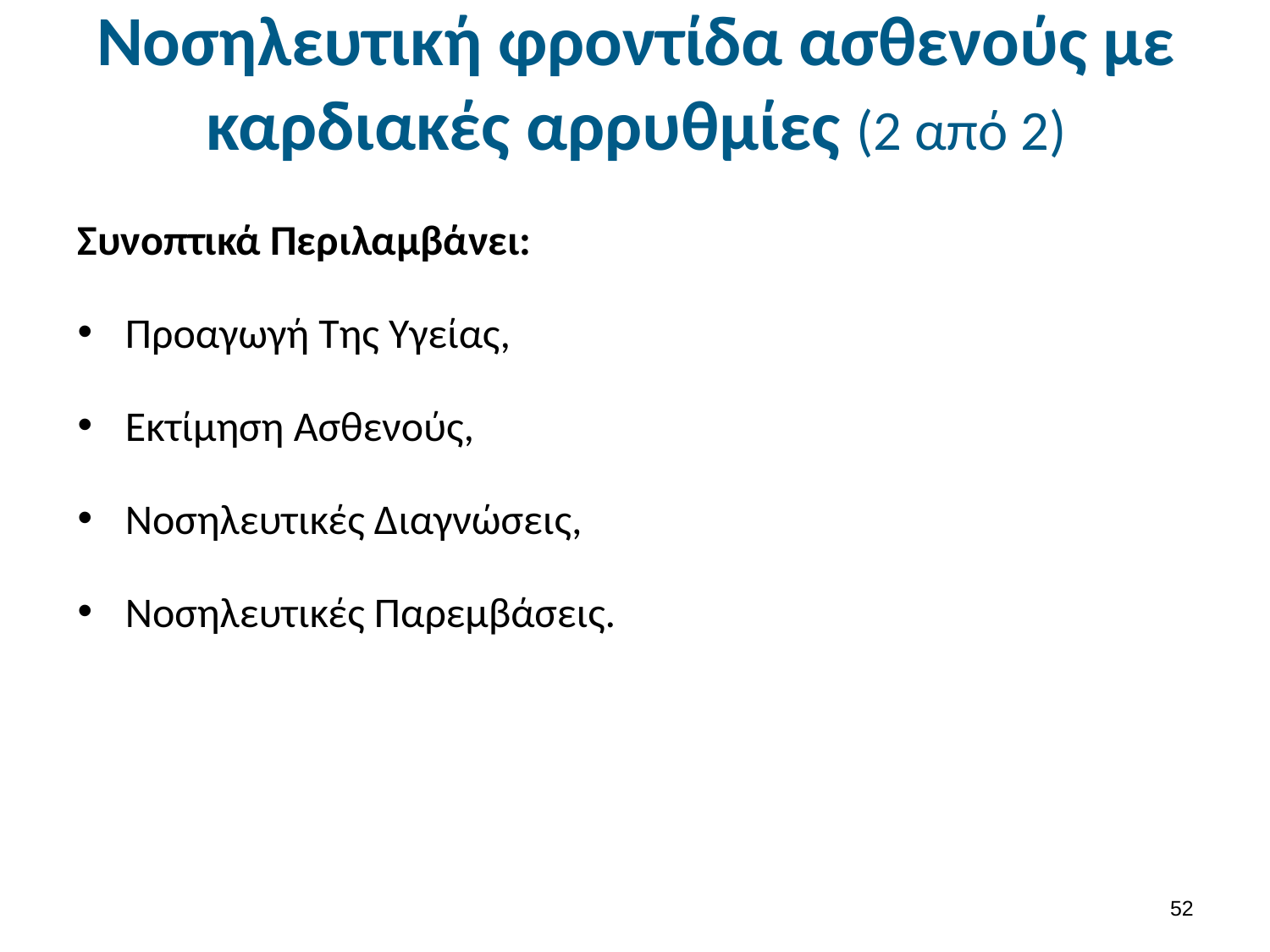

# Νοσηλευτική φροντίδα ασθενούς με καρδιακές αρρυθμίες (2 από 2)
Συνοπτικά Περιλαμβάνει:
Προαγωγή Της Υγείας,
Εκτίμηση Ασθενούς,
Νοσηλευτικές Διαγνώσεις,
Νοσηλευτικές Παρεμβάσεις.

52